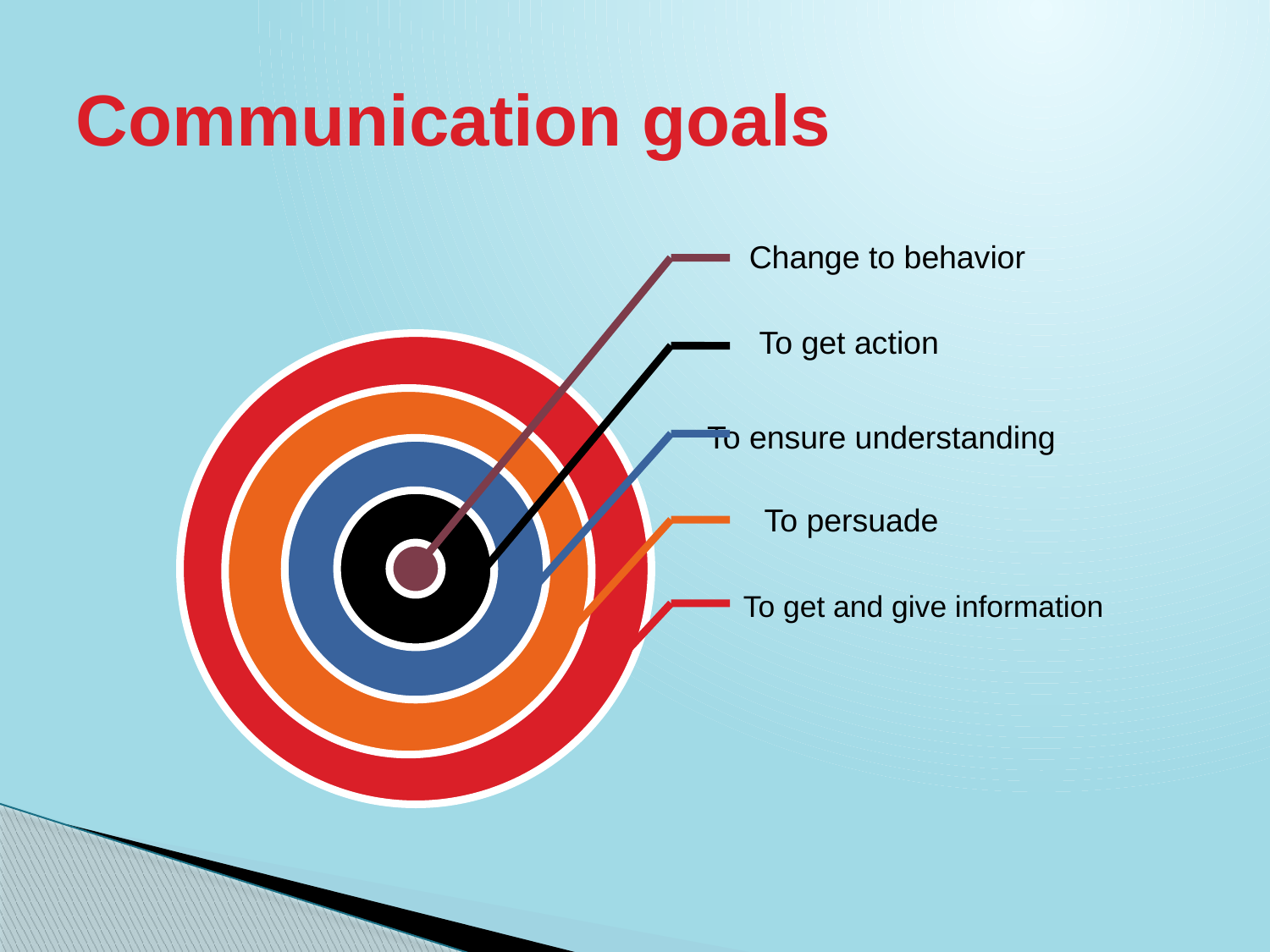

# Communication goals
Change to behavior
To get action
To ensure understanding
To persuade
To get and give information